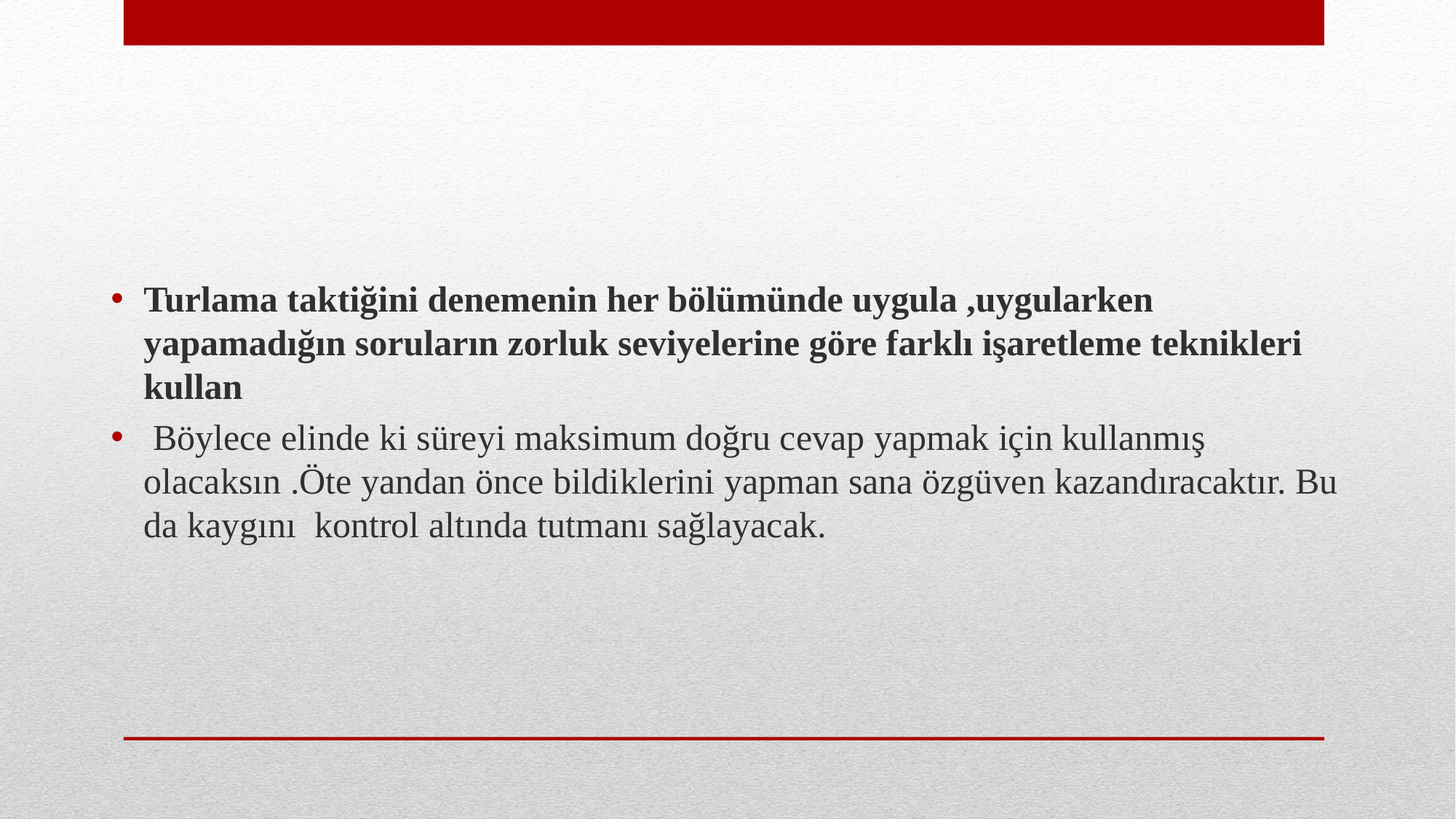

Turlama taktiğini denemenin her bölümünde uygula ,uygularken yapamadığın soruların zorluk seviyelerine göre farklı işaretleme teknikleri kullan
 Böylece elinde ki süreyi maksimum doğru cevap yapmak için kullanmış olacaksın .Öte yandan önce bildiklerini yapman sana özgüven kazandıracaktır. Bu da kaygını  kontrol altında tutmanı sağlayacak.